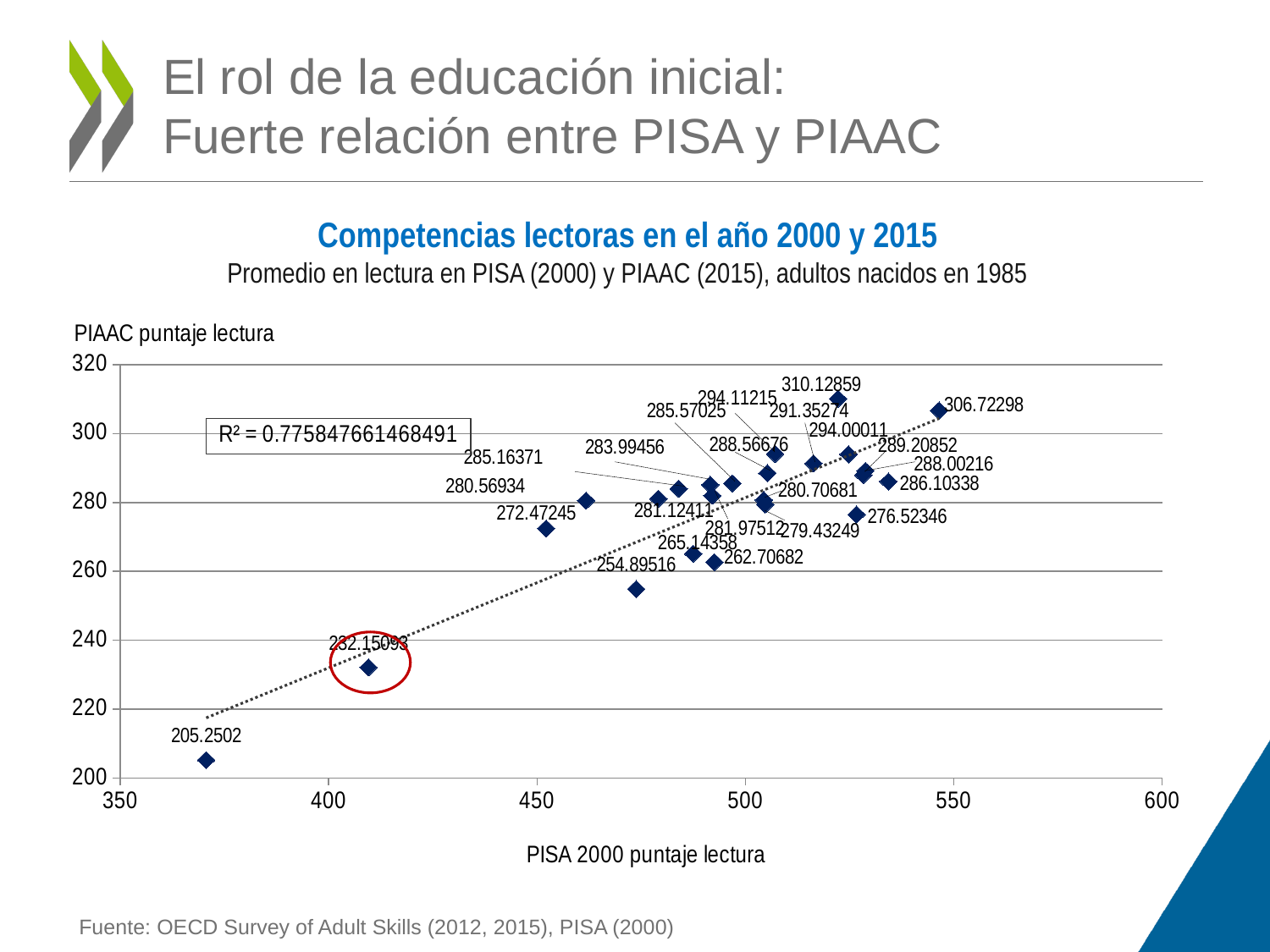

# El rol de la educación inicial: Fuerte relación entre PISA y PIAAC
Competencias lectoras en el año 2000 y 2015
Promedio en lectura en PISA (2000) y PIAAC (2015), adultos nacidos en 1985

### Chart

| Category |  |
|---|---|
Fuente: OECD Survey of Adult Skills (2012, 2015), PISA (2000)